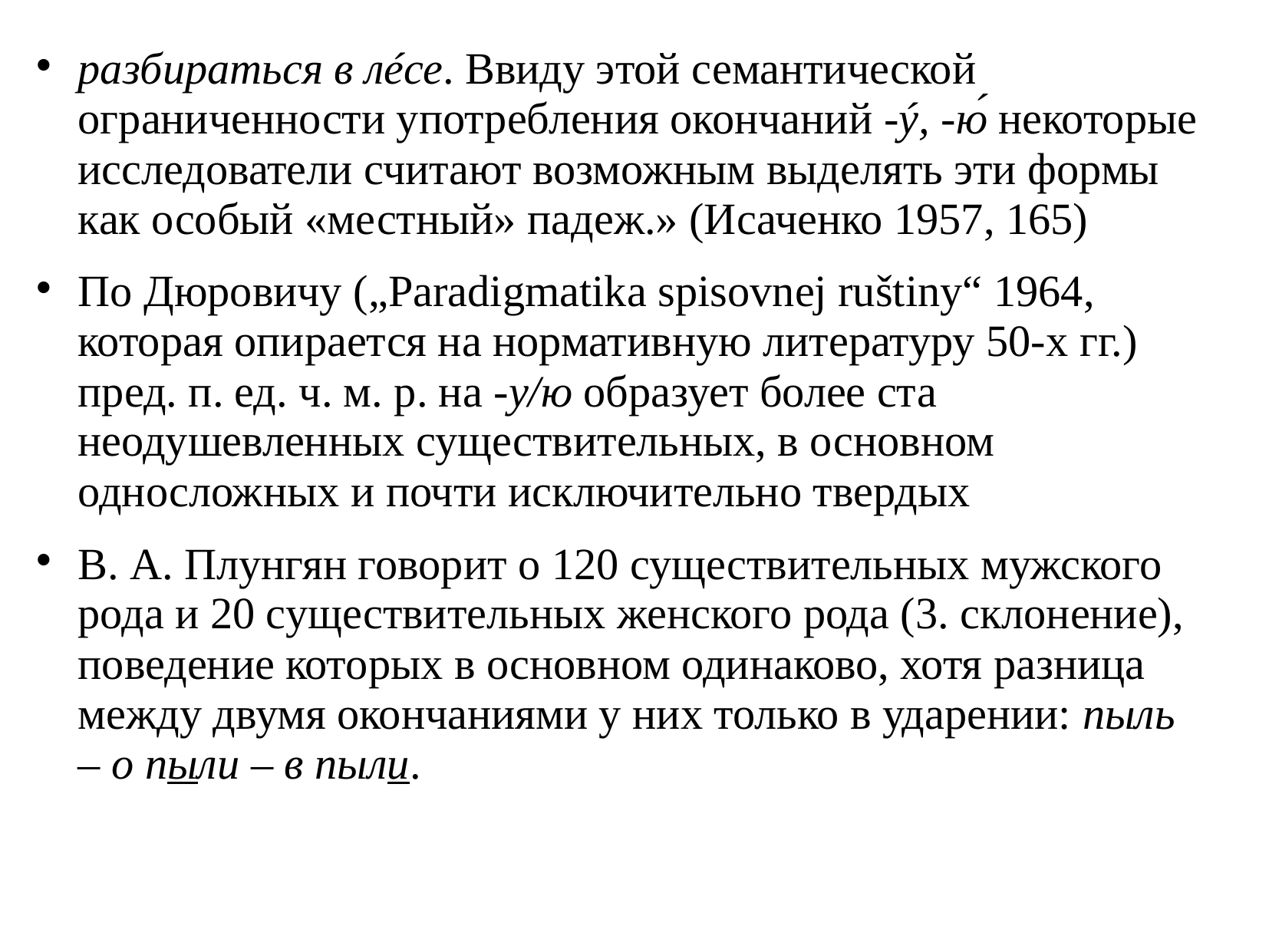

# разбираться в лéсе. Ввиду этой семантической ограниченности употребления окончаний -ý, -ю́ некоторые исследователи считают возможным выделять эти формы как особый «местный» падеж.» (Исаченко 1957, 165)
По Дюровичу („Paradigmatika spisovnej ruštiny“ 1964, которая опирается на нормативную литературу 50-х гг.) пред. п. ед. ч. м. р. на -у/ю образует более ста неодушевленных существительных, в основном односложных и почти исключительно твердых
В. А. Плунгян говорит о 120 существительных мужского рода и 20 существительных женского рода (3. склонение), поведение которых в основном одинаково, хотя разница между двумя окончаниями у них только в ударении: пыль – о пыли – в пыли.